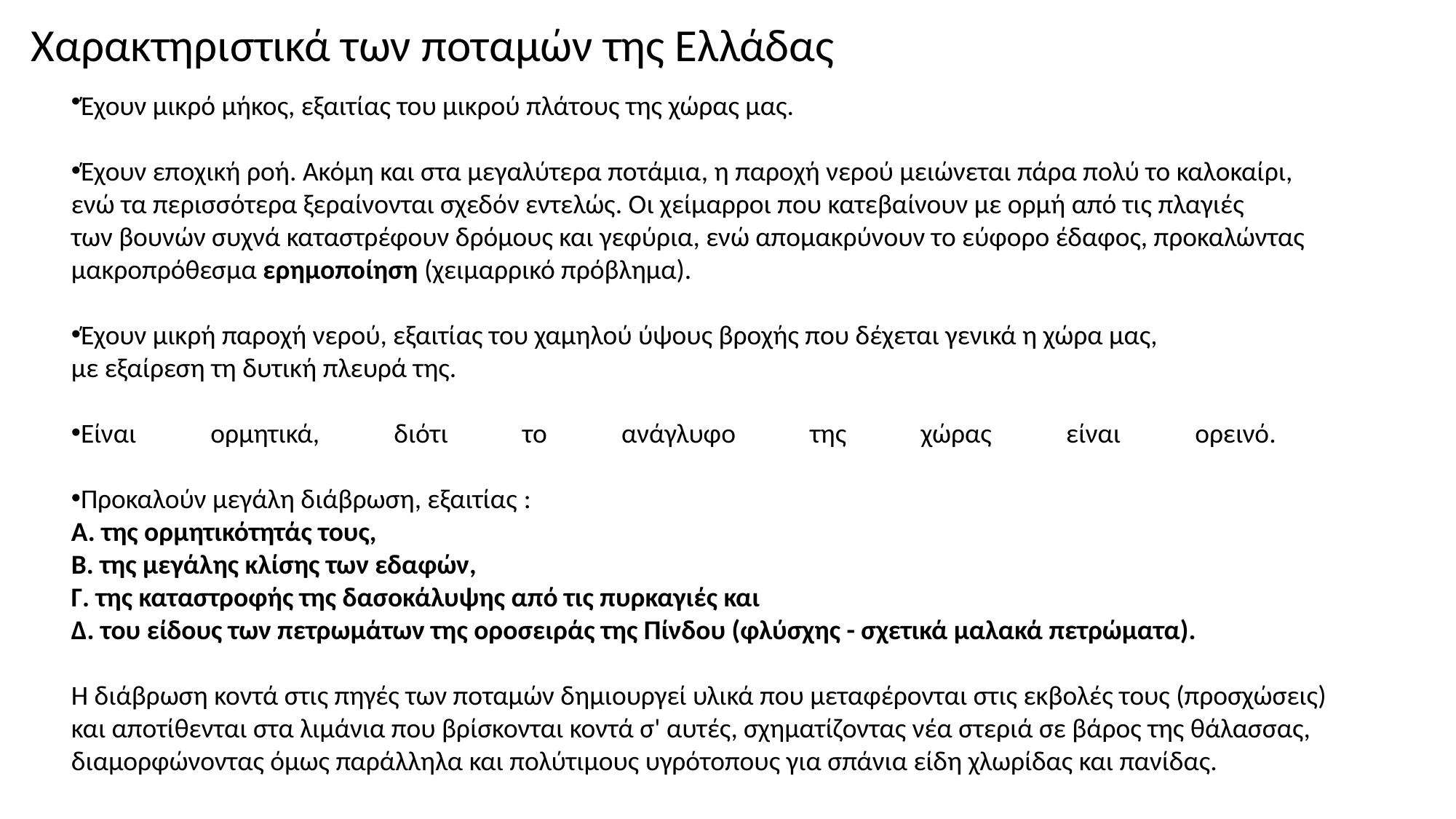

# Χαρακτηριστικά των ποταμών της Ελλάδας
Έχουν μικρό μήκος, εξαιτίας του μικρού πλάτους της χώρας μας.

Έχουν εποχική ροή. Ακόμη και στα μεγαλύτερα ποτάμια, η παροχή νερού μειώνεται πάρα πολύ το καλοκαίρι,
ενώ τα περισσότερα ξεραίνονται σχεδόν εντελώς. Οι χείμαρροι που κατεβαίνουν με ορμή από τις πλαγιές
των βουνών συχνά καταστρέφουν δρόμους και γεφύρια, ενώ απομακρύνουν το εύφορο έδαφος, προκαλώντας
μακροπρόθεσμα ερημοποίηση (χειμαρρικό πρόβλημα).

Έχουν μικρή παροχή νερού, εξαιτίας του χαμηλού ύψους βροχής που δέχεται γενικά η χώρα μας,
με εξαίρεση τη δυτική πλευρά της.

Είναι ορμητικά, διότι το ανάγλυφο της χώρας είναι ορεινό.
Προκαλούν μεγάλη διάβρωση, εξαιτίας :
Α. της ορμητικότητάς τους,
Β. της μεγάλης κλίσης των εδαφών,
Γ. της καταστροφής της δασοκάλυψης από τις πυρκαγιές και
Δ. του είδους των πετρωμάτων της οροσειράς της Πίνδου (φλύσχης - σχετικά μαλακά πετρώματα).

Η διάβρωση κοντά στις πηγές των ποταμών δημιουργεί υλικά που μεταφέρονται στις εκβολές τους (προσχώσεις)
και αποτίθενται στα λιμάνια που βρίσκονται κοντά σ' αυτές, σχηματίζοντας νέα στεριά σε βάρος της θάλασσας,
διαμορφώνοντας όμως παράλληλα και πολύτιμους υγρότοπους για σπάνια είδη χλωρίδας και πανίδας.